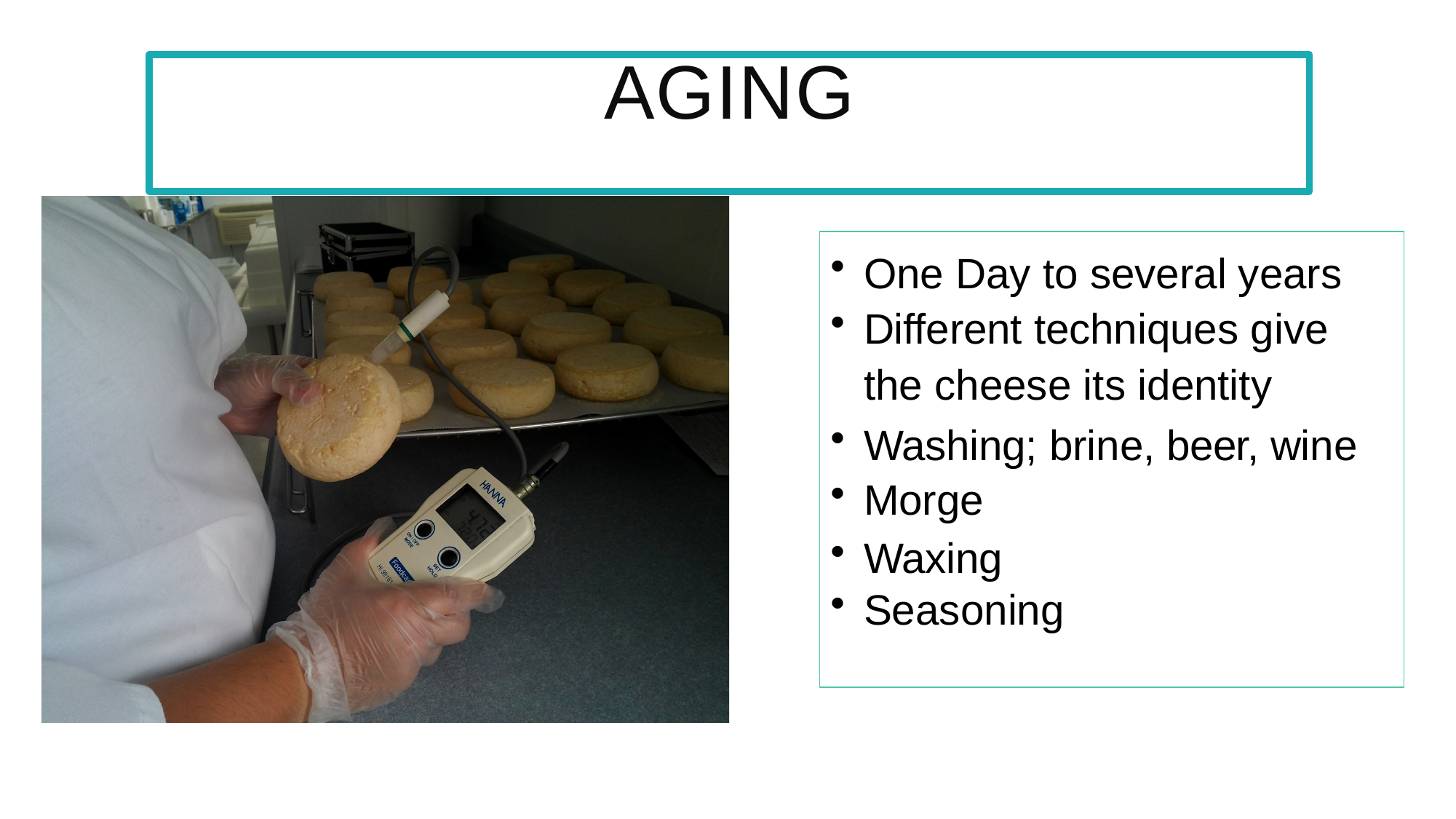

# AGING

One Day to several years
Different techniques give the cheese its identity
Washing; brine, beer, wine
Morge
Waxing
Seasoning